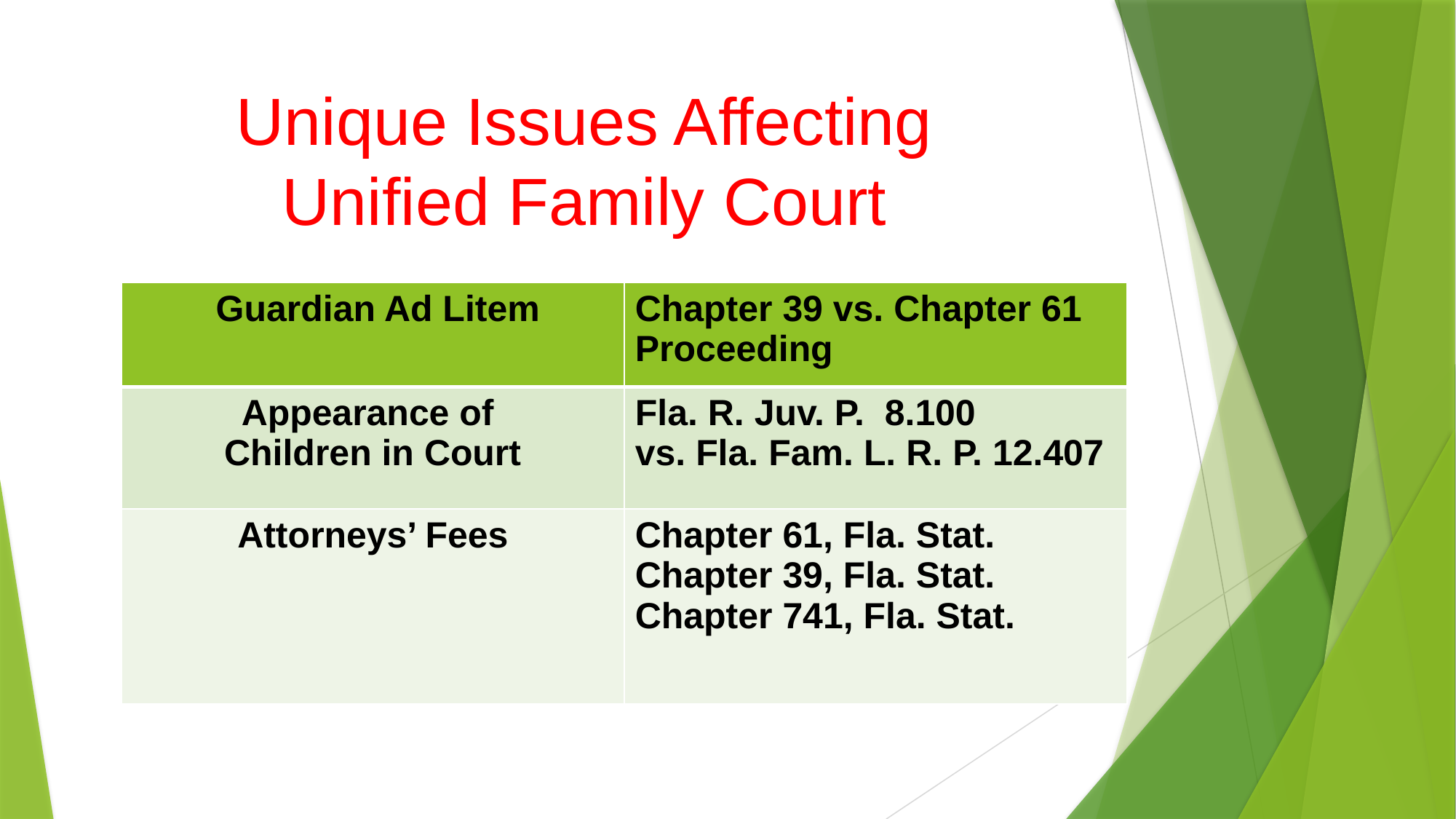

# Unique Issues Affecting Unified Family Court

| Guardian Ad Litem | Chapter 39 vs. Chapter 61 Proceeding |
| --- | --- |
| Appearance of Children in Court | Fla. R. Juv. P. 8.100 vs. Fla. Fam. L. R. P. 12.407 |
| Attorneys’ Fees | Chapter 61, Fla. Stat. Chapter 39, Fla. Stat. Chapter 741, Fla. Stat. |